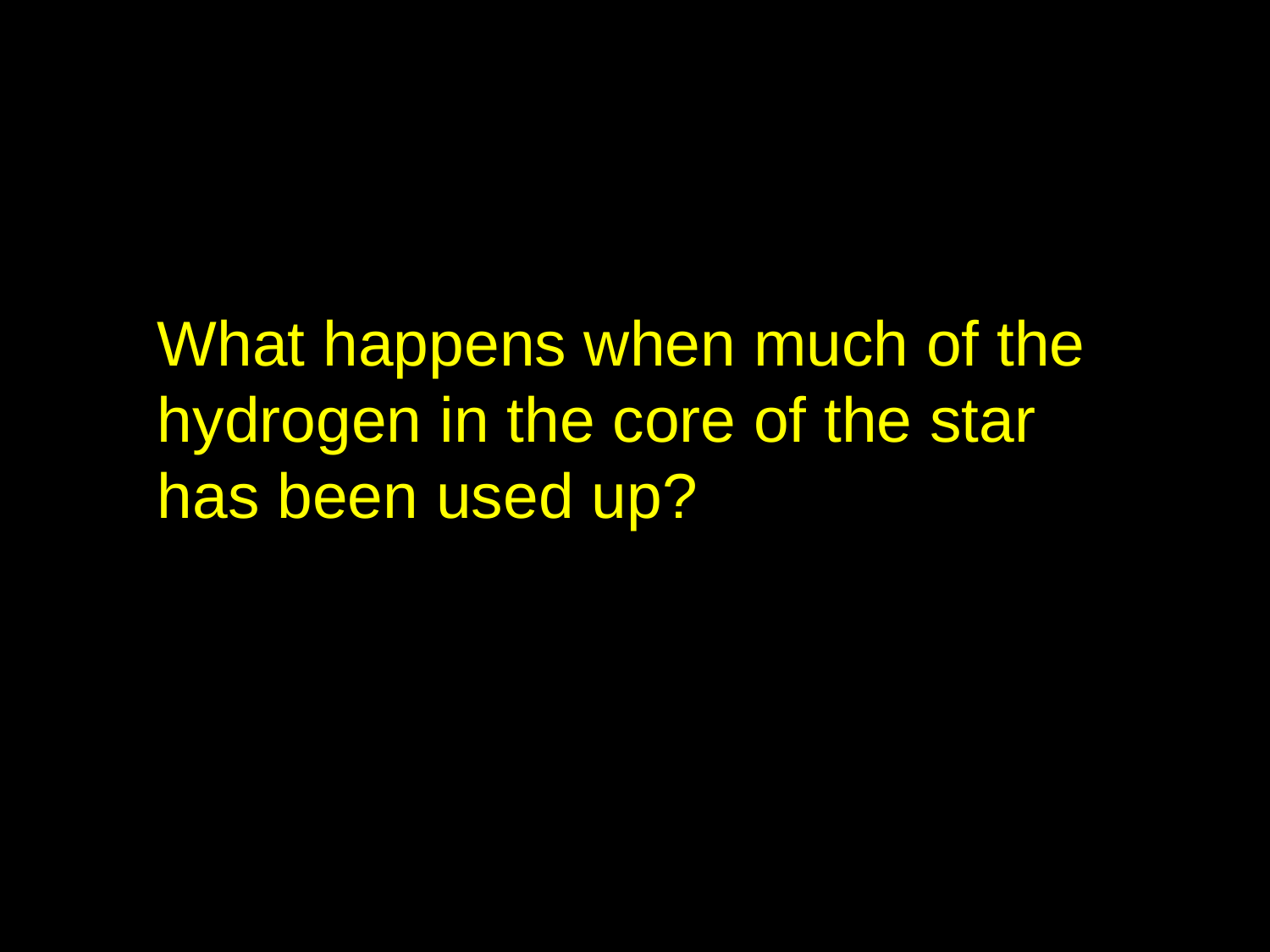

What happens when much of the hydrogen in the core of the star has been used up?